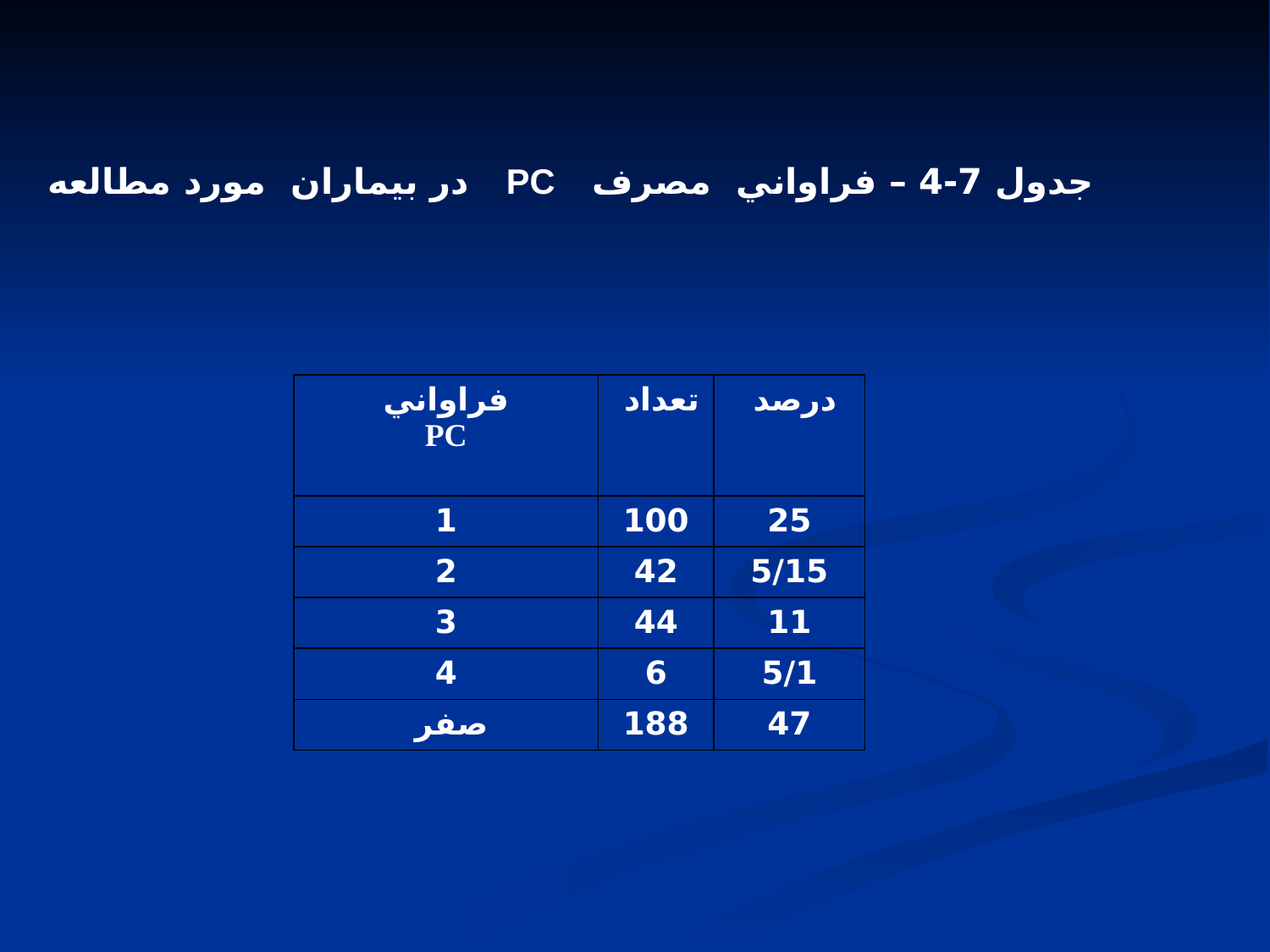

جدول 7-4 – فراواني  مصرف   PC   در بيماران  مورد مطالعه

| فراواني PC | تعداد | درصد |
| --- | --- | --- |
| 1 | 100 | 25 |
| 2 | 42 | 5/15 |
| 3 | 44 | 11 |
| 4 | 6 | 5/1 |
| صفر | 188 | 47 |